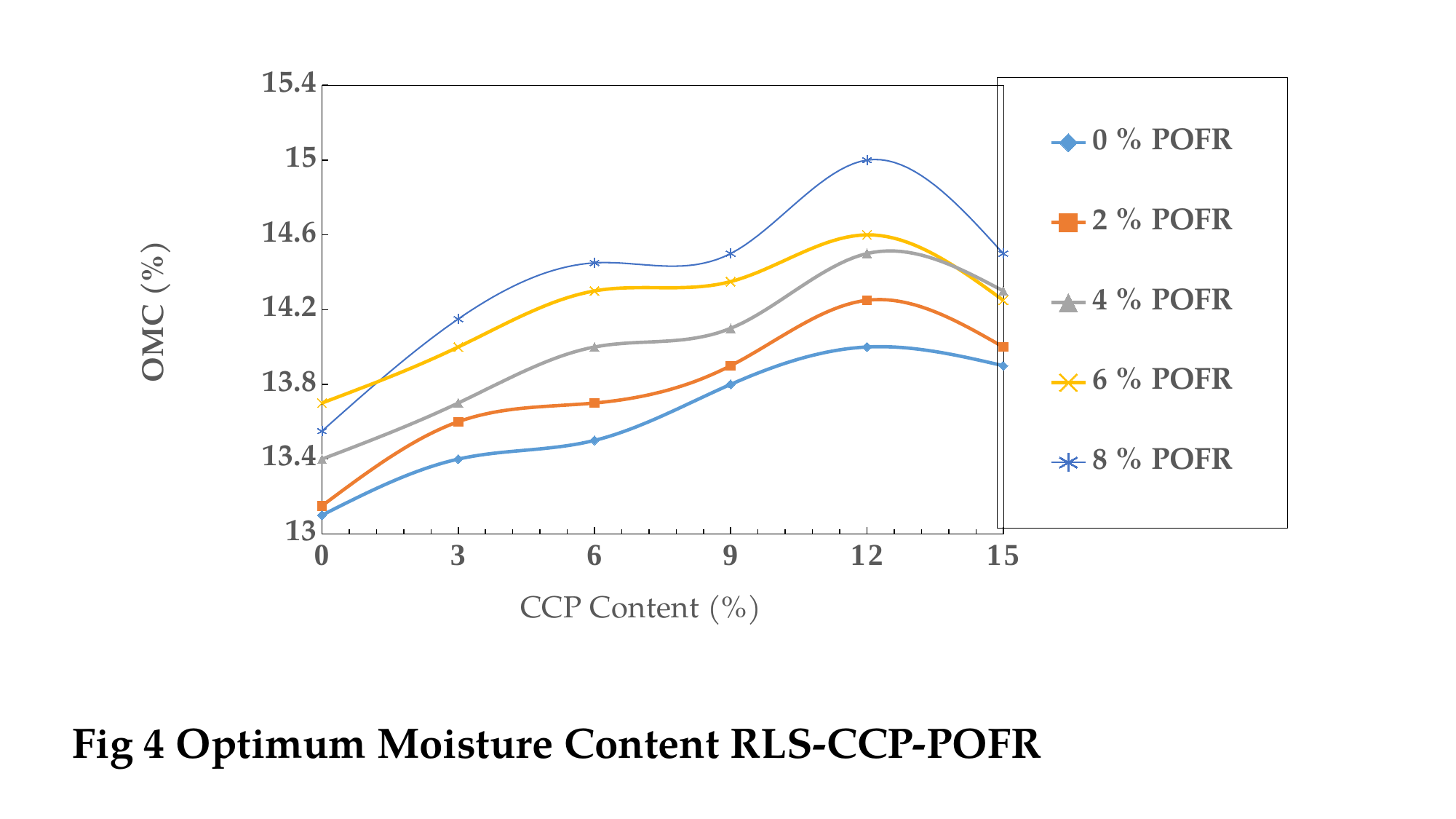

### Chart

| Category |  |  |  |  |  |
|---|---|---|---|---|---|
# Fig 4 Optimum Moisture Content RLS-CCP-POFR